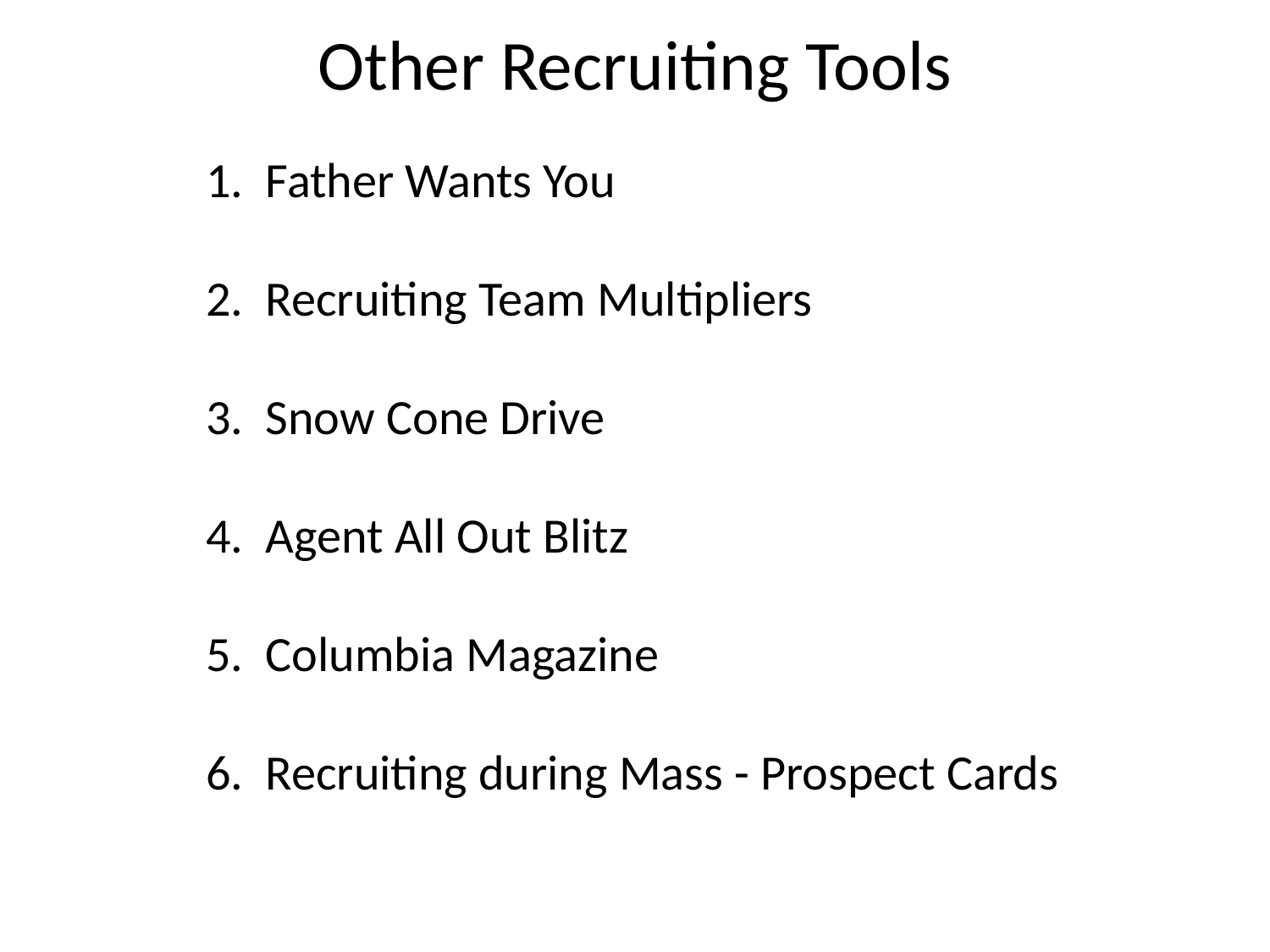

Other Recruiting Tools
1.  Father Wants You

2.  Recruiting Team Multipliers

3.  Snow Cone Drive

4.  Agent All Out Blitz

5.  Columbia Magazine

6.  Recruiting during Mass - Prospect Cards